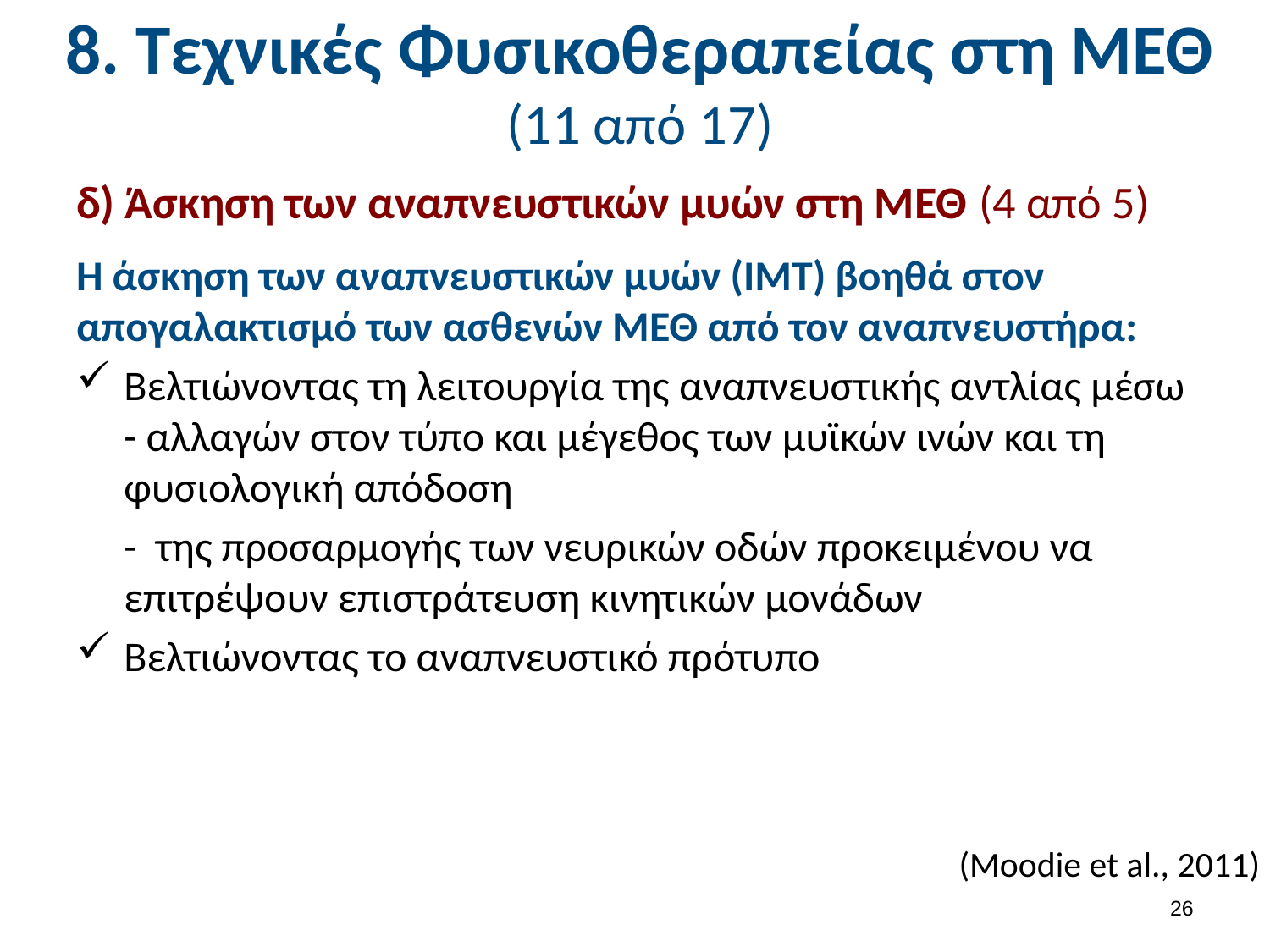

# 8. Τεχνικές Φυσικοθεραπείας στη ΜΕΘ (11 από 17)
δ) Άσκηση των αναπνευστικών μυών στη ΜΕΘ (4 από 5)
Η άσκηση των αναπνευστικών μυών (IMT) βοηθά στον απογαλακτισμό των ασθενών ΜΕΘ από τον αναπνευστήρα:
Βελτιώνοντας τη λειτουργία της αναπνευστικής αντλίας μέσω - αλλαγών στον τύπο και μέγεθος των μυϊκών ινών και τη φυσιολογική απόδοση
	-  της προσαρμογής των νευρικών οδών προκειμένου να επιτρέψουν επιστράτευση κινητικών μονάδων
Βελτιώνοντας το αναπνευστικό πρότυπο

(Moodie et al., 2011)
26